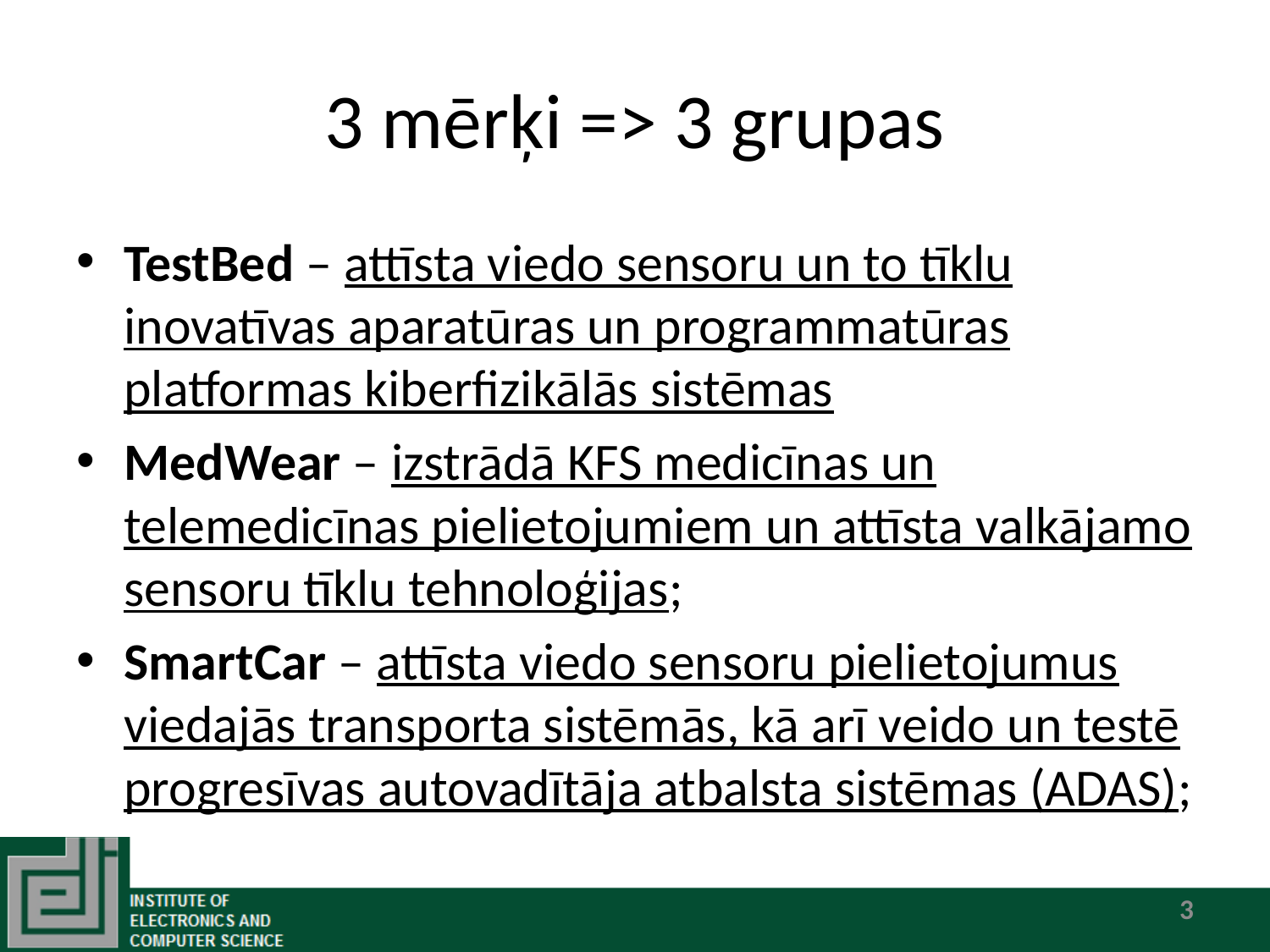

# 3 mērķi => 3 grupas
TestBed – attīsta viedo sensoru un to tīklu inovatīvas aparatūras un programmatūras platformas kiberfizikālās sistēmas
MedWear – izstrādā KFS medicīnas un telemedicīnas pielietojumiem un attīsta valkājamo sensoru tīklu tehnoloģijas;
SmartCar – attīsta viedo sensoru pielietojumus viedajās transporta sistēmās, kā arī veido un testē progresīvas autovadītāja atbalsta sistēmas (ADAS);
3